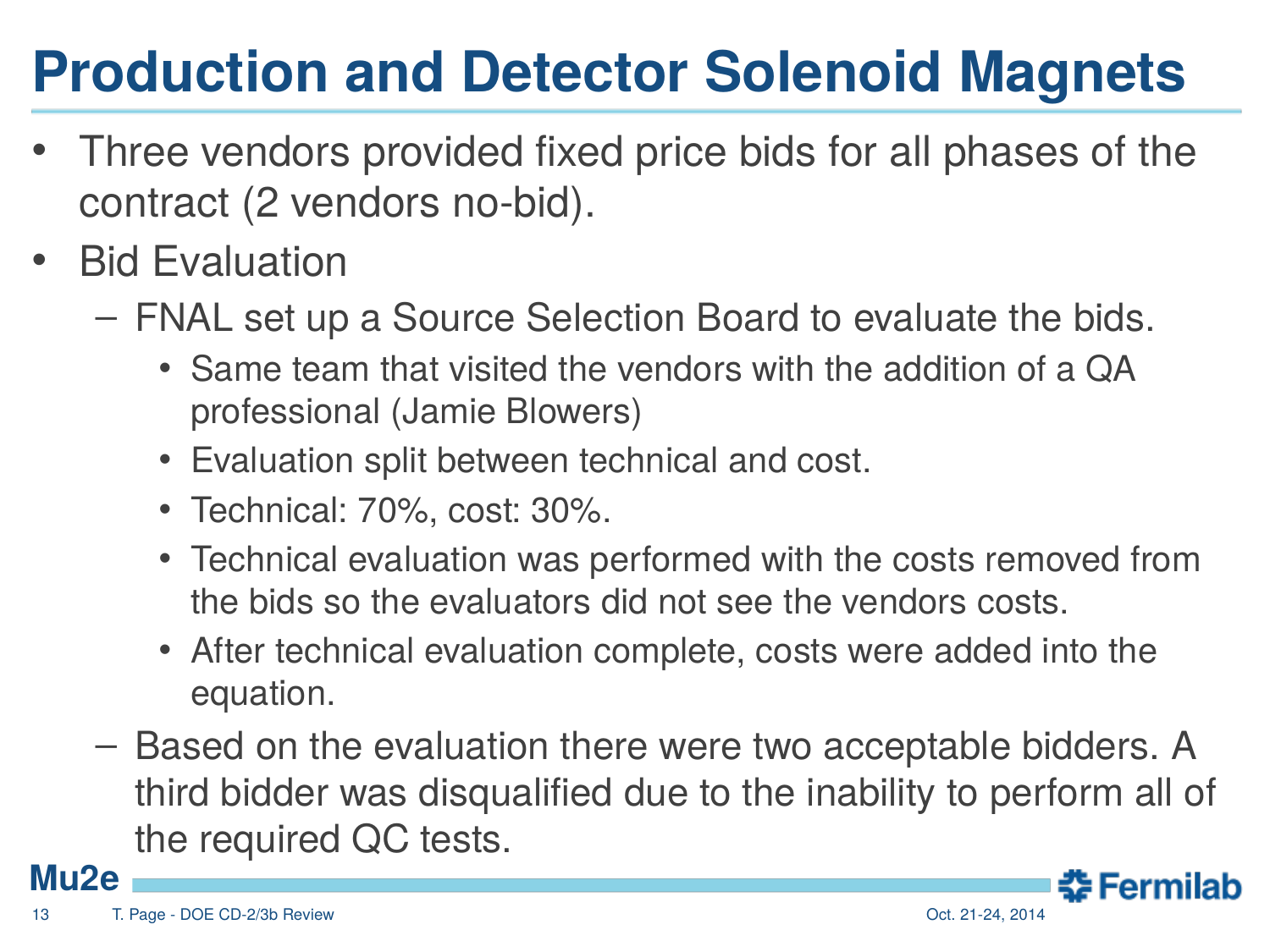

# Production and Detector Solenoid Magnets
Three vendors provided fixed price bids for all phases of the contract (2 vendors no-bid).
Bid Evaluation
FNAL set up a Source Selection Board to evaluate the bids.
Same team that visited the vendors with the addition of a QA professional (Jamie Blowers)
Evaluation split between technical and cost.
Technical: 70%, cost: 30%.
Technical evaluation was performed with the costs removed from the bids so the evaluators did not see the vendors costs.
After technical evaluation complete, costs were added into the equation.
Based on the evaluation there were two acceptable bidders. A third bidder was disqualified due to the inability to perform all of the required QC tests.

13
T. Page - DOE CD-2/3b Review
Oct. 21-24, 2014